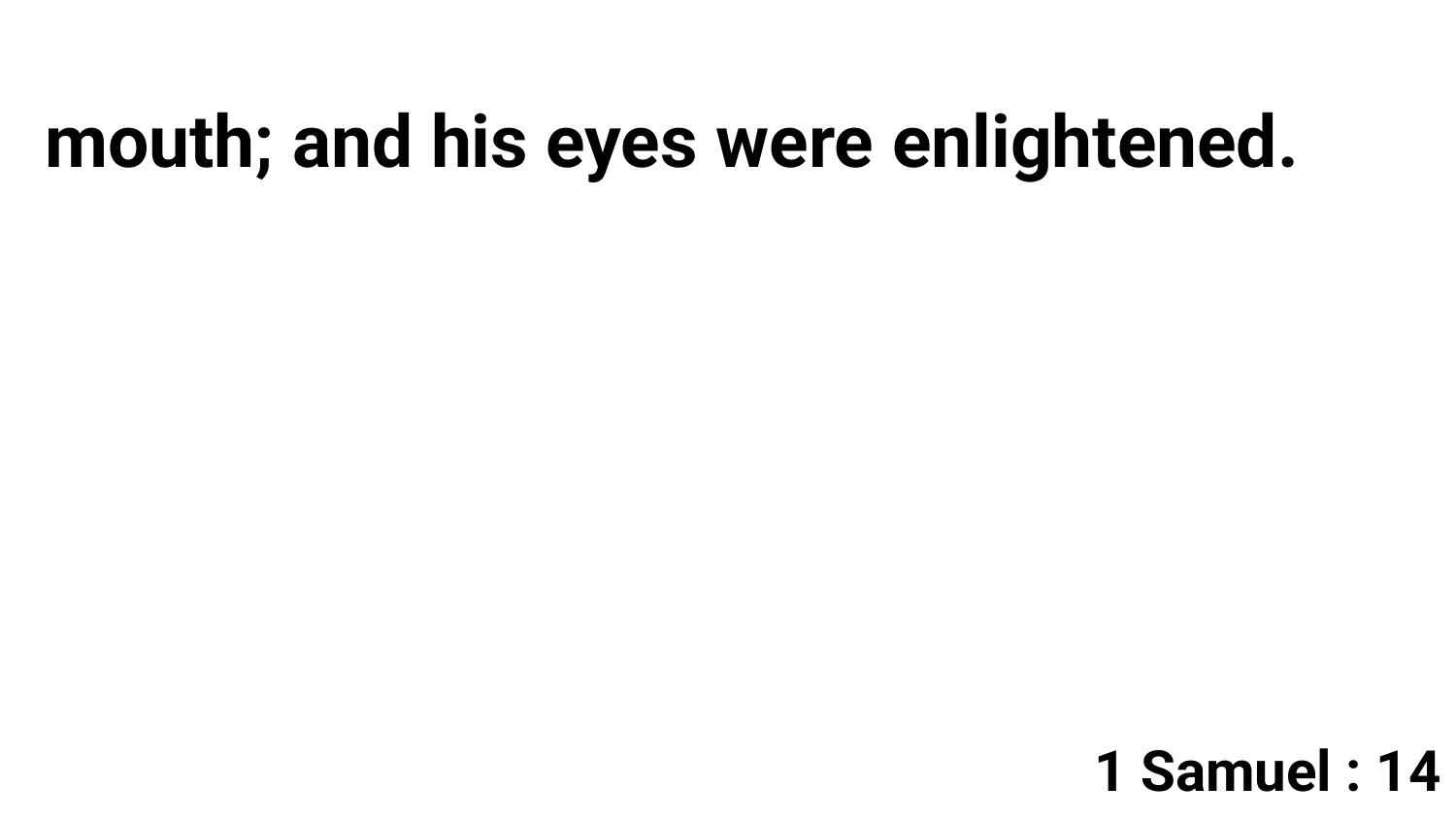

mouth; and his eyes were enlightened.
1 Samuel : 14